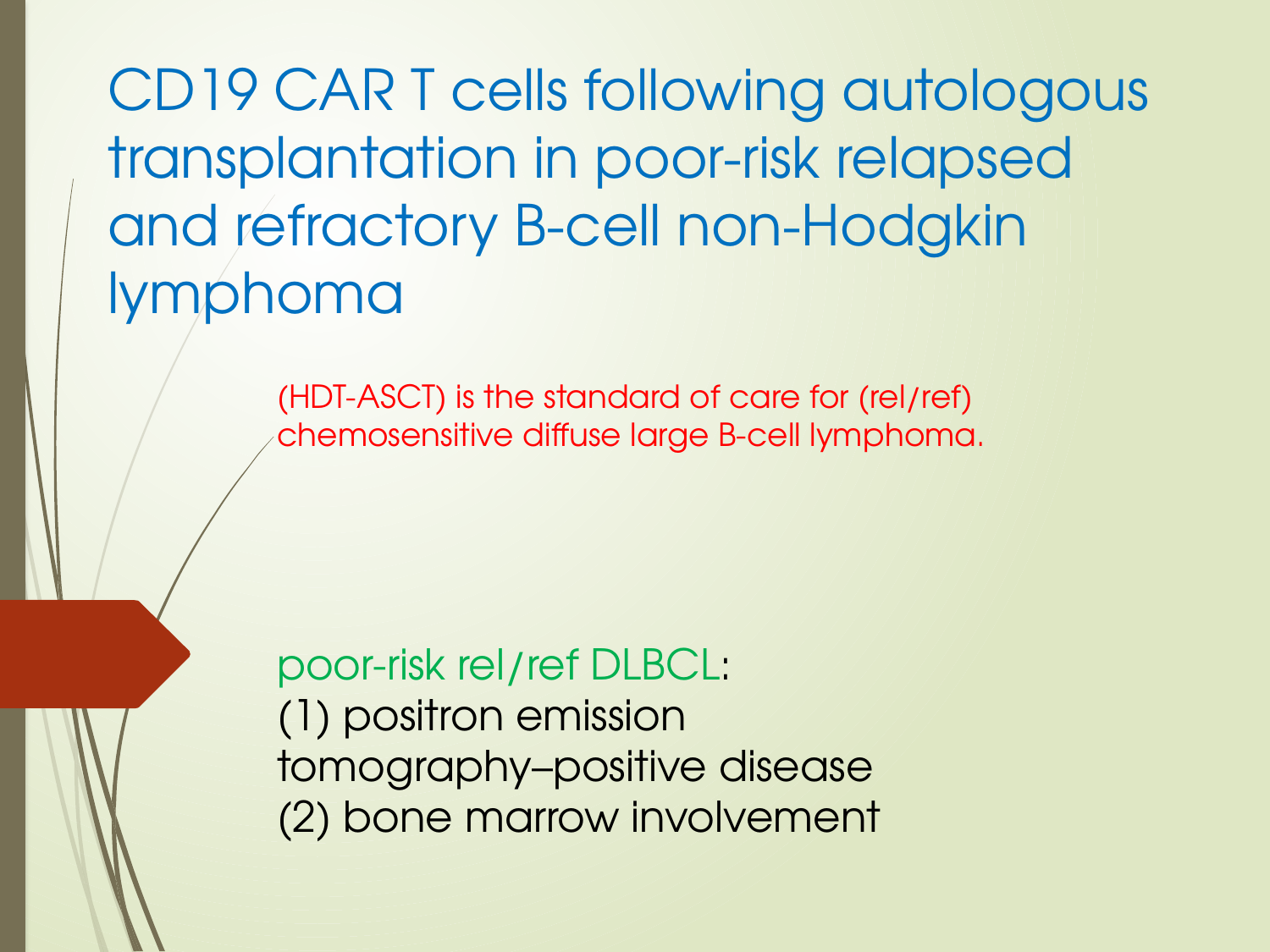

# CD19 CAR T cells following autologous transplantation in poor-risk relapsed and refractory B-cell non-Hodgkin lymphoma
(HDT-ASCT) is the standard of care for (rel/ref) chemosensitive diffuse large B-cell lymphoma.

poor-risk rel/ref DLBCL:
(1) positron emission
tomography–positive disease
(2) bone marrow involvement